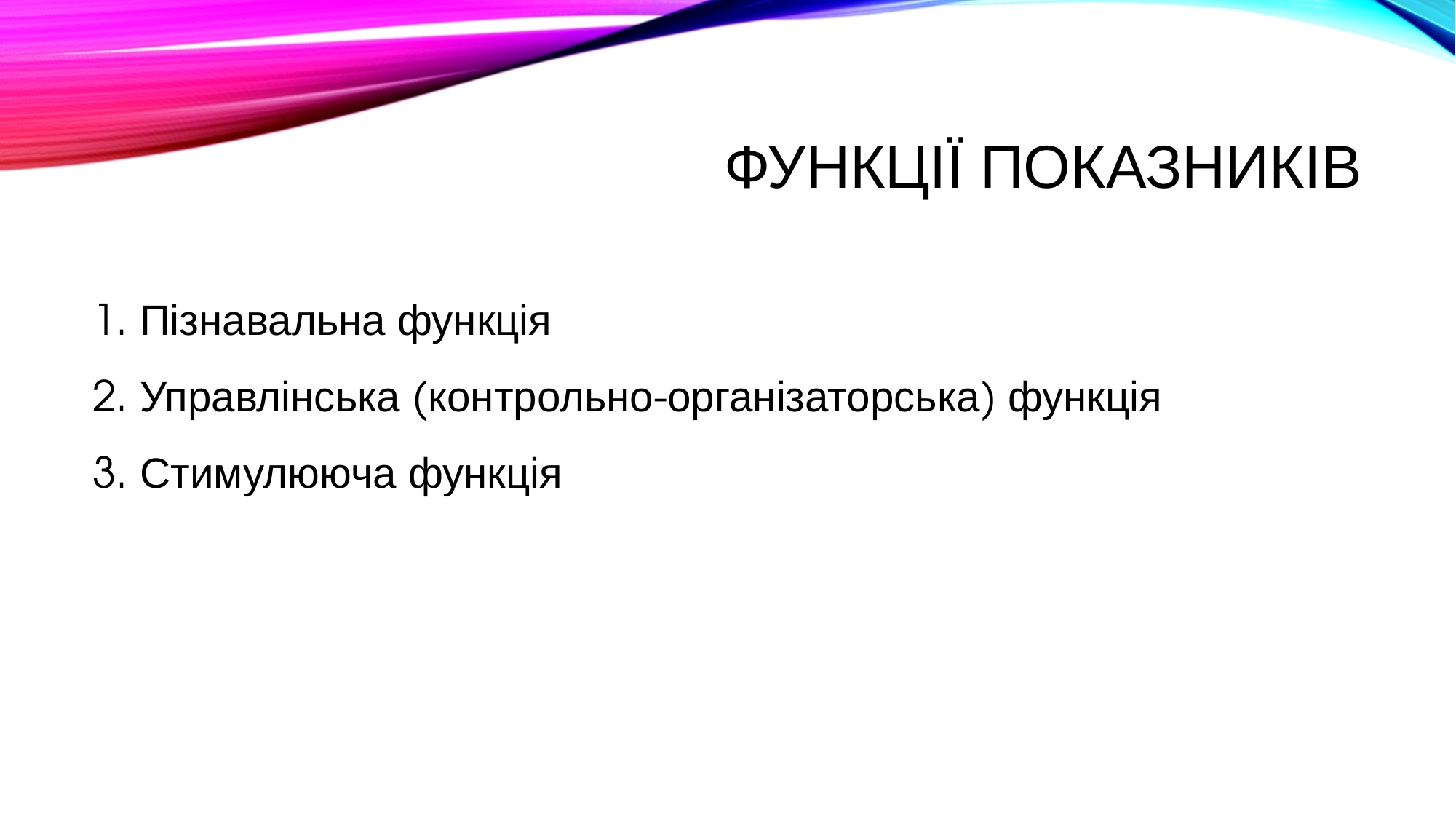

# Функції показників
1. Пізнавальна функція
2. Управлінська (контрольно-організаторська) функція
3. Стимулююча функція